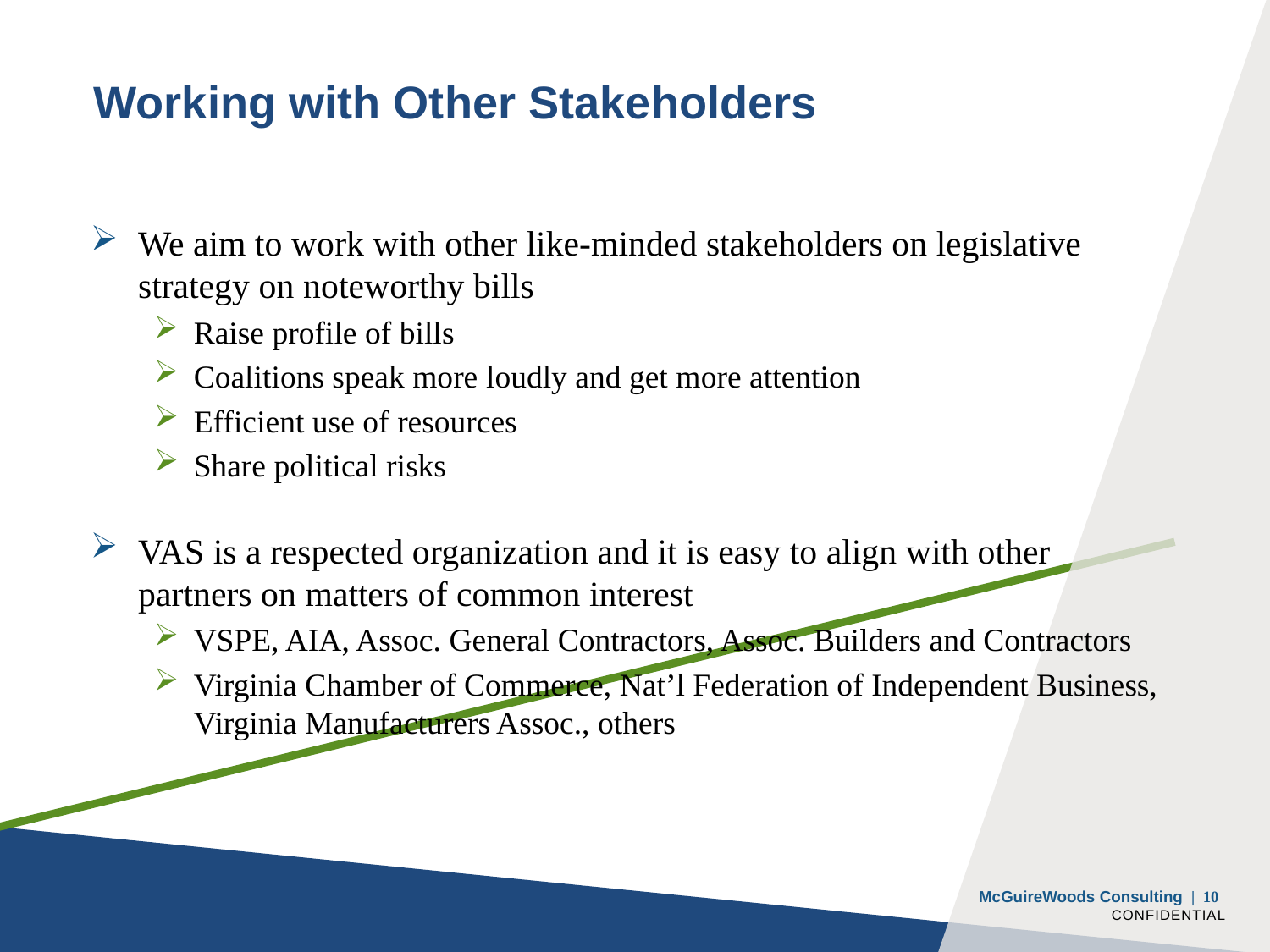

# Working with Other Stakeholders
We aim to work with other like-minded stakeholders on legislative strategy on noteworthy bills
Raise profile of bills
Coalitions speak more loudly and get more attention
Efficient use of resources
Share political risks
VAS is a respected organization and it is easy to align with other partners on matters of common interest
VSPE, AIA, Assoc. General Contractors, Assoc. Builders and Contractors
Virginia Chamber of Commerce, Nat’l Federation of Independent Business, Virginia Manufacturers Assoc., others